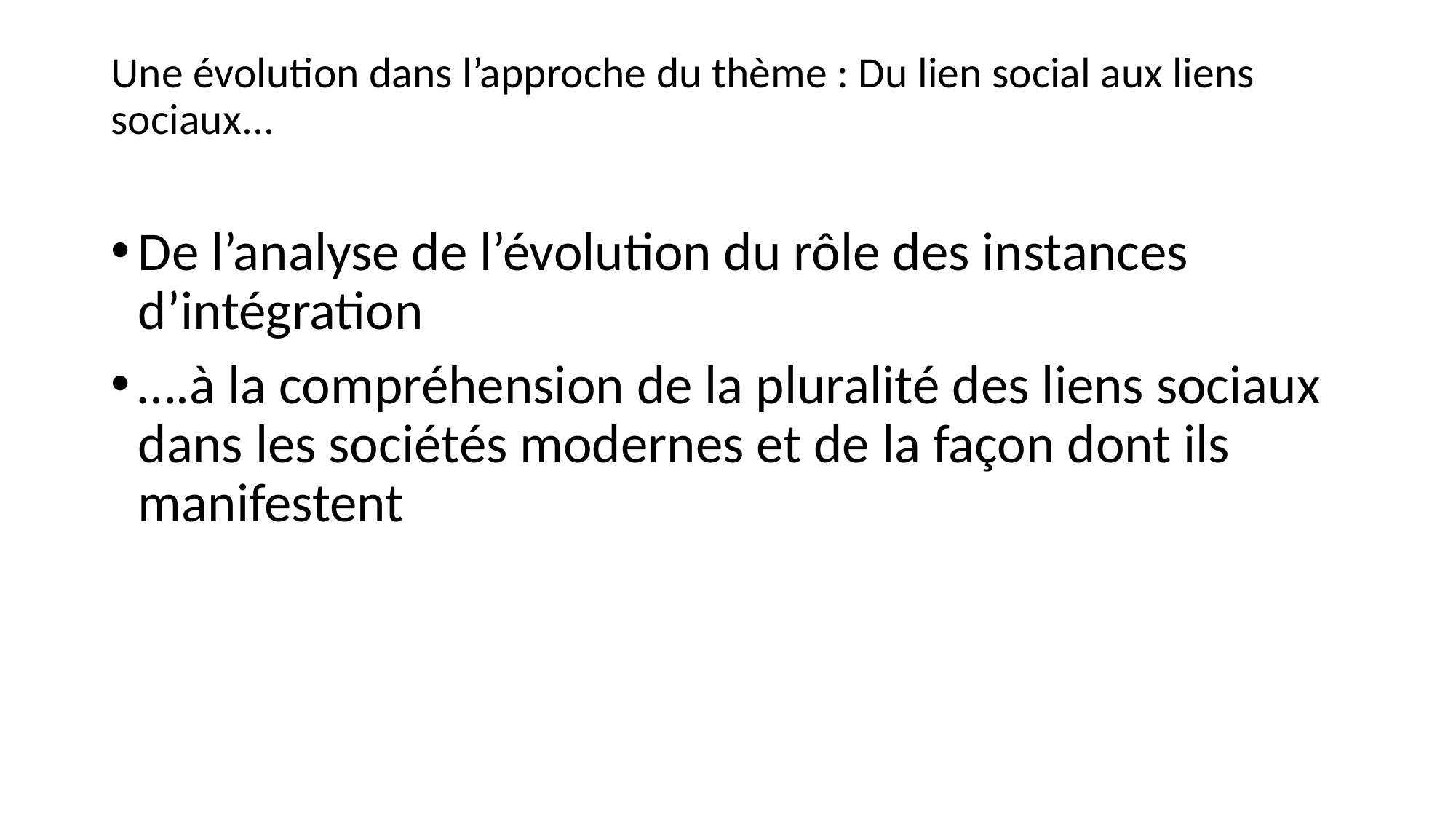

# Une évolution dans l’approche du thème : Du lien social aux liens sociaux...
De l’analyse de l’évolution du rôle des instances d’intégration
….à la compréhension de la pluralité des liens sociaux dans les sociétés modernes et de la façon dont ils manifestent